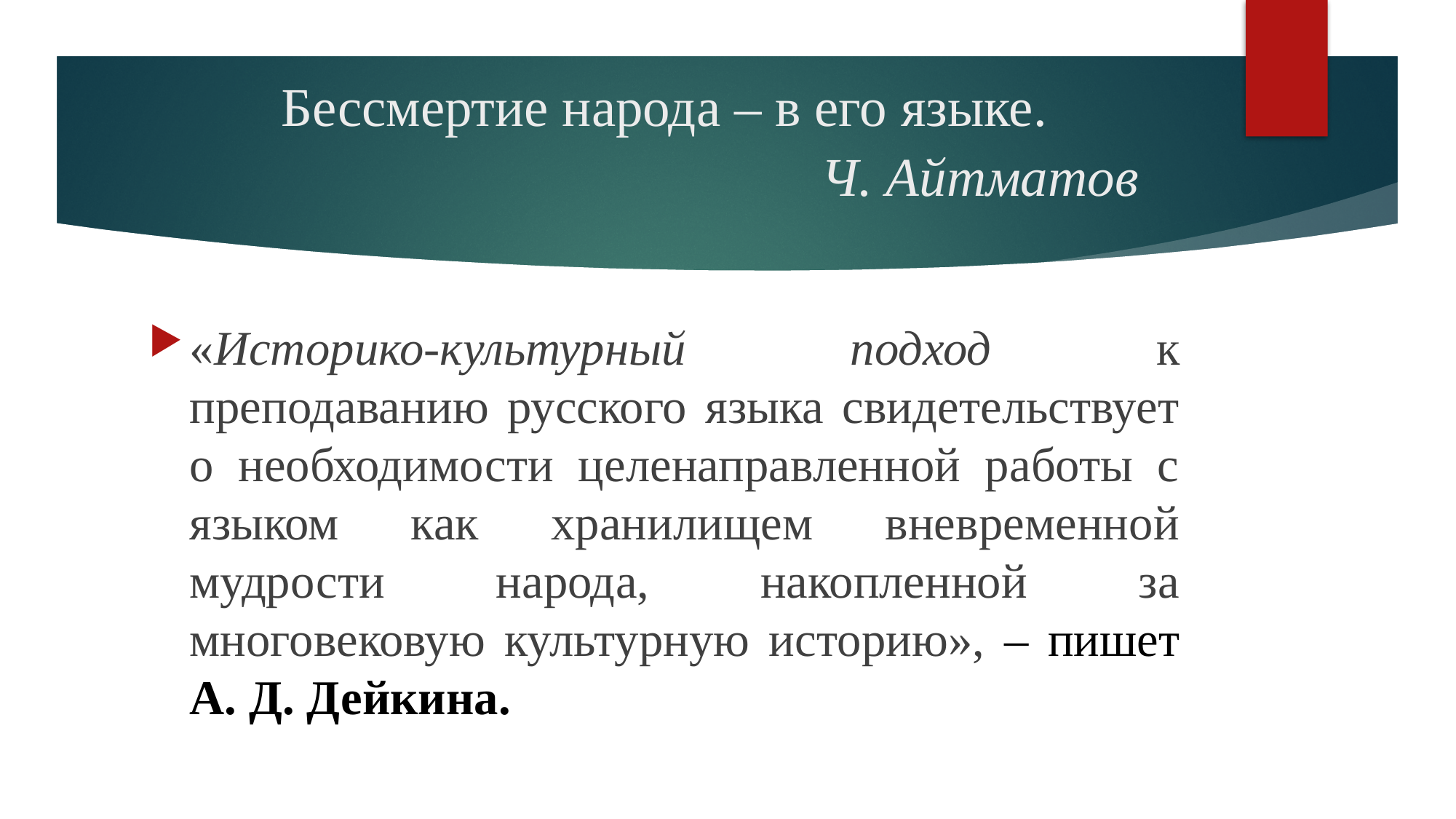

# Бессмертие народа – в его языке. Ч. Айтматов
«Историко-культурный подход к преподаванию русского языка свидетельствует о необходимости целенаправленной работы с языком как хранилищем вневременной мудрости народа, накопленной за многовековую культурную историю», – пишет А. Д. Дейкина.